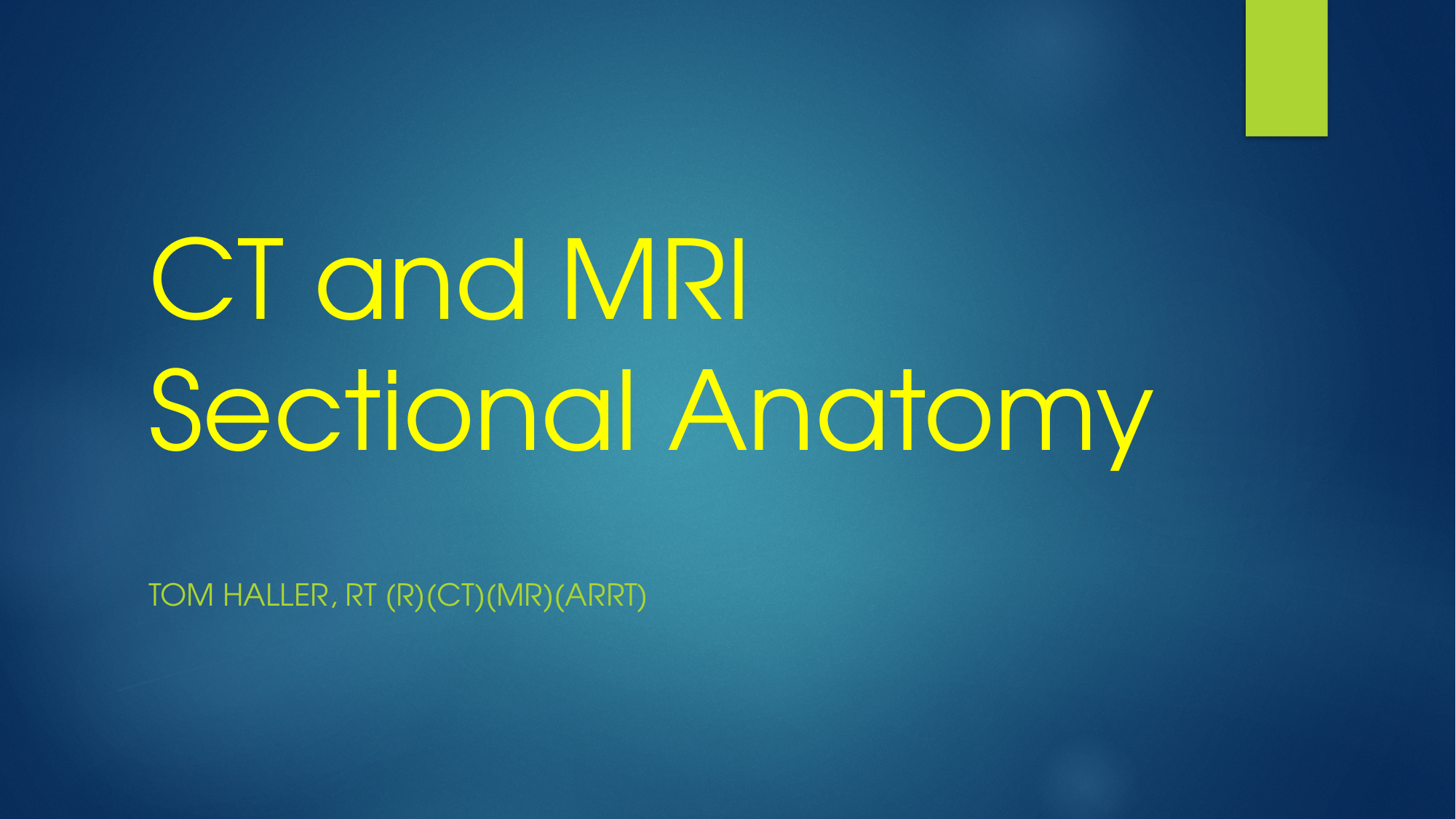

# CT and MRI Sectional Anatomy
Tom Haller, RT (R)(CT)(MR)(ARRT)